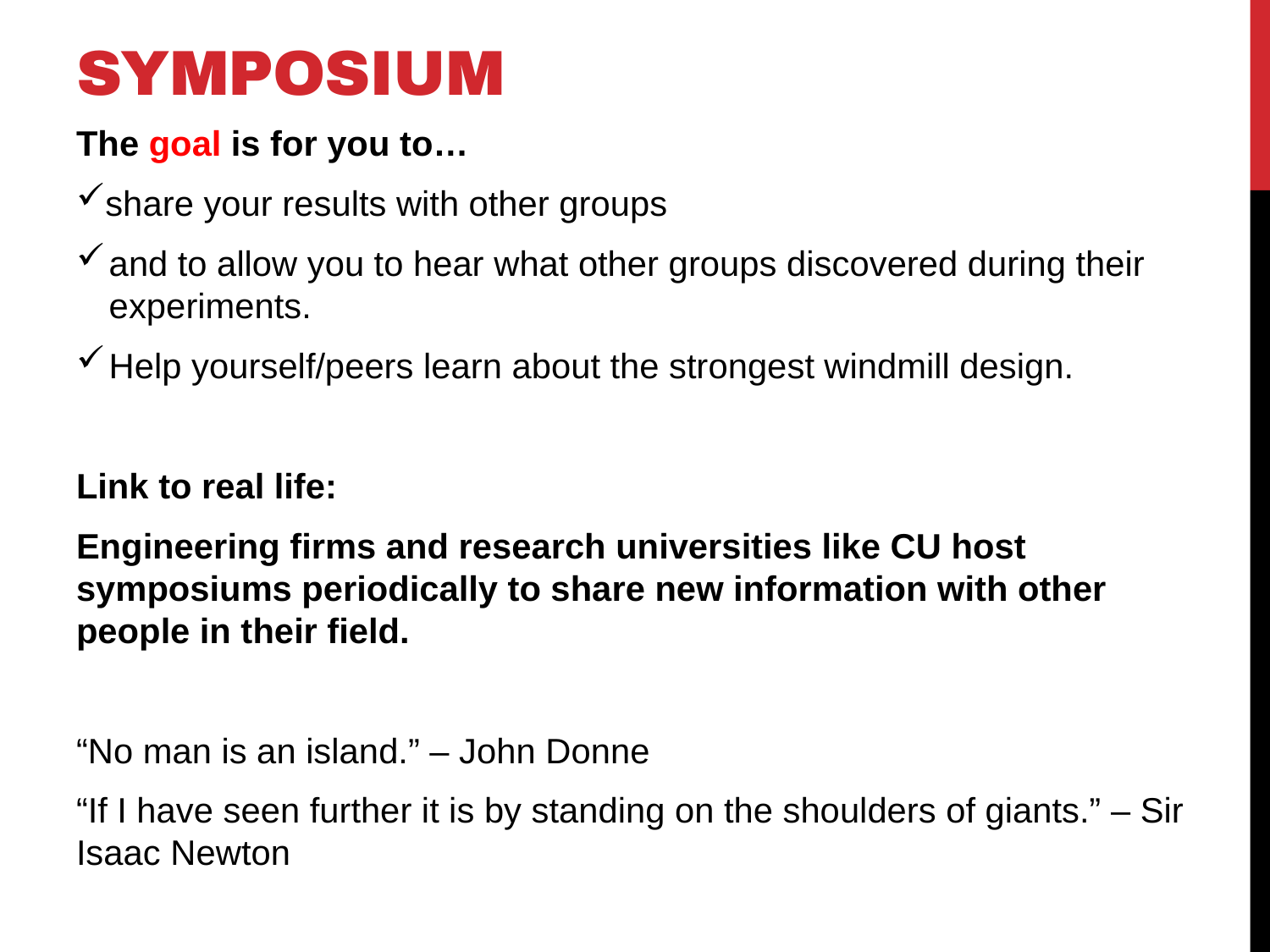

# Symposium
The goal is for you to…
share your results with other groups
and to allow you to hear what other groups discovered during their experiments.
Help yourself/peers learn about the strongest windmill design.

Link to real life:
Engineering firms and research universities like CU host symposiums periodically to share new information with other people in their field.

“No man is an island.” – John Donne
“If I have seen further it is by standing on the shoulders of giants.” – Sir Isaac Newton